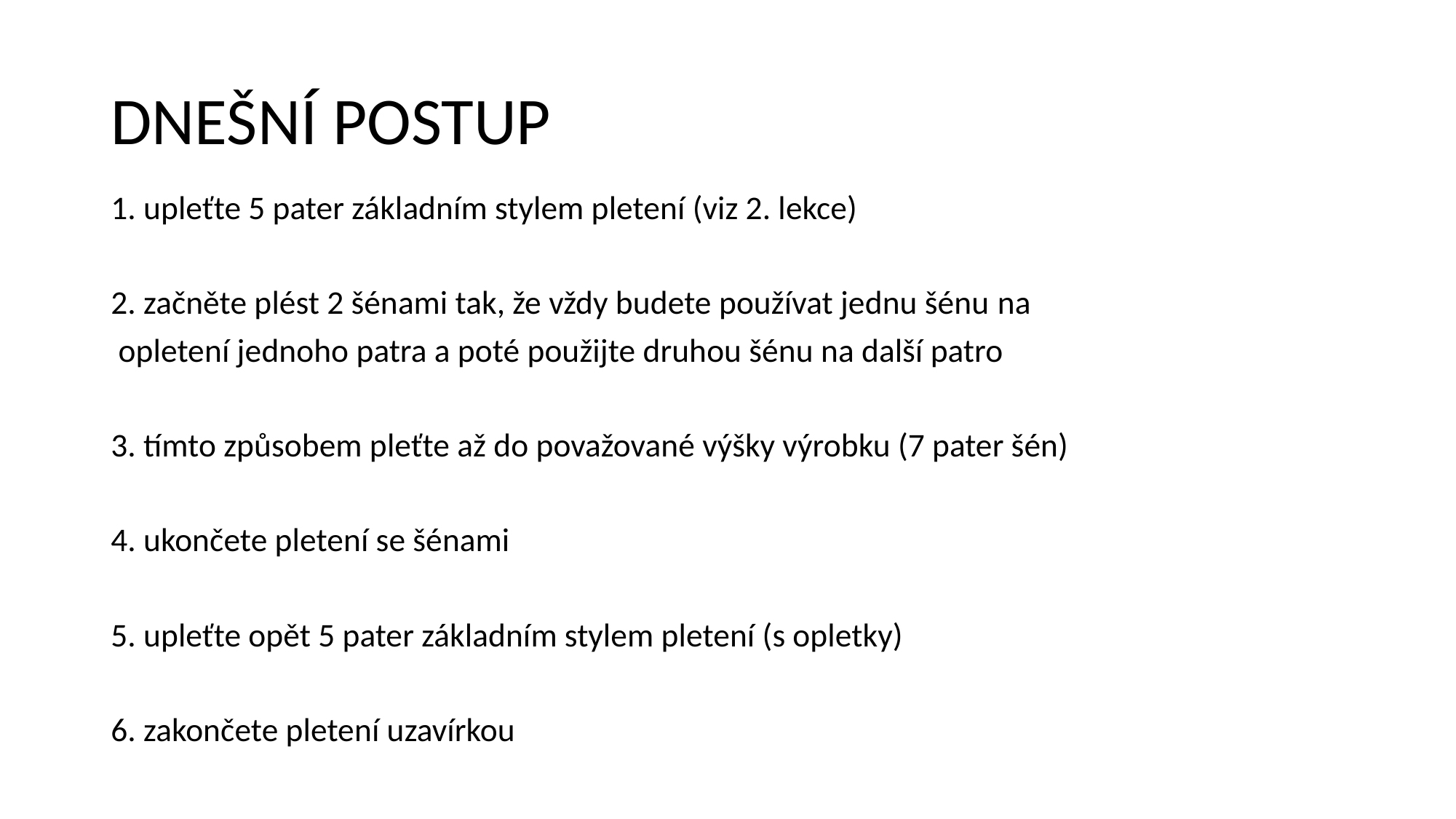

# DNEŠNÍ POSTUP
1. upleťte 5 pater základním stylem pletení (viz 2. lekce)

2. začněte plést 2 šénami tak, že vždy budete používat jednu šénu na
 opletení jednoho patra a poté použijte druhou šénu na další patro

3. tímto způsobem pleťte až do považované výšky výrobku (7 pater šén)

4. ukončete pletení se šénami

5. upleťte opět 5 pater základním stylem pletení (s opletky)

6. zakončete pletení uzavírkou